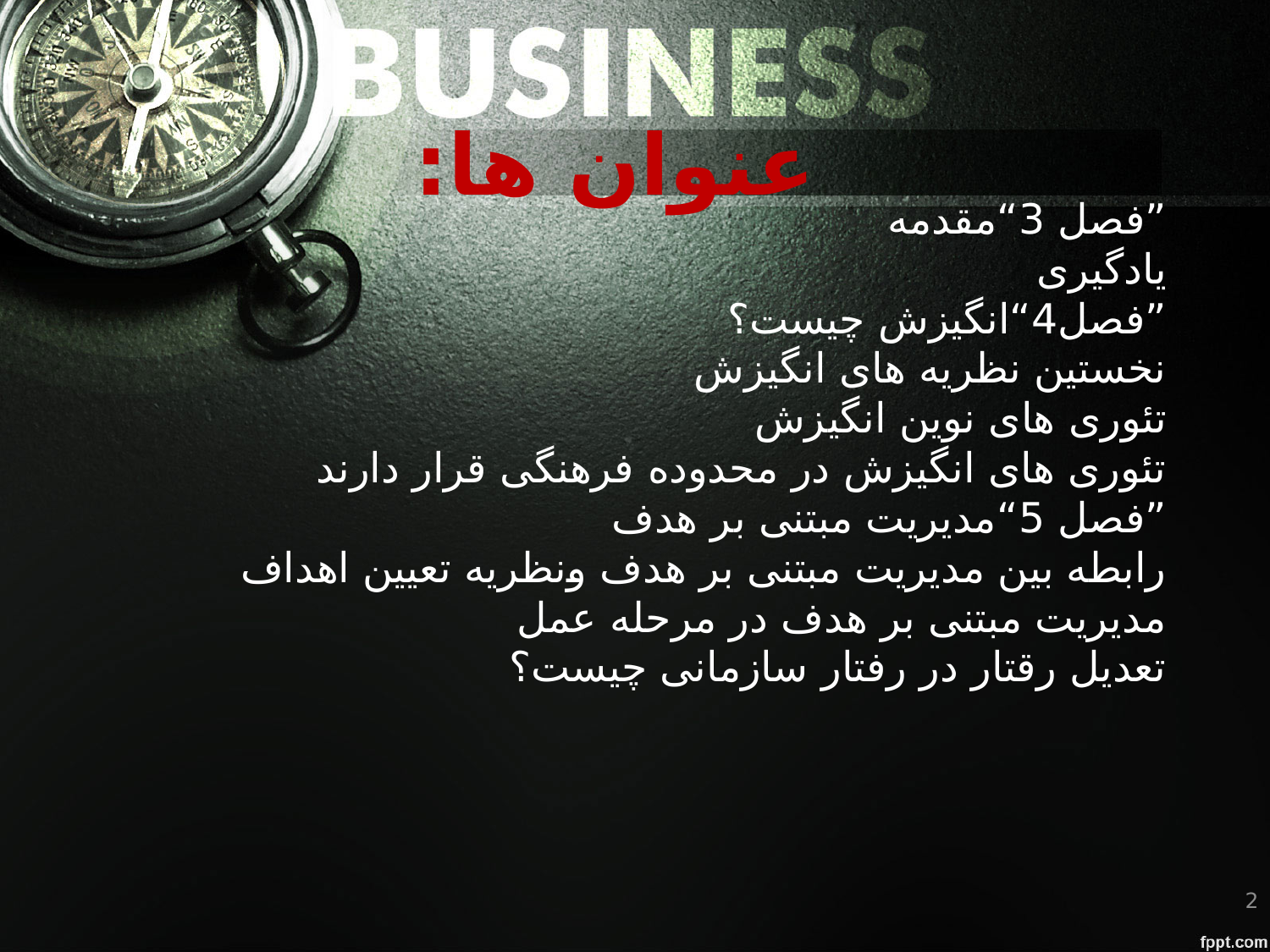

عنوان ها:
# ”فصل 3“مقدمه یادگیری ”فصل4“انگیزش چیست؟ نخستین نظریه های انگیزش تئوری های نوین انگیزش تئوری های انگیزش در محدوده فرهنگی قرار دارند ”فصل 5“مدیریت مبتنی بر هدف رابطه بین مدیریت مبتنی بر هدف ونظریه تعیین اهداف مدیریت مبتنی بر هدف در مرحله عمل تعدیل رقتار در رفتار سازمانی چیست؟
2